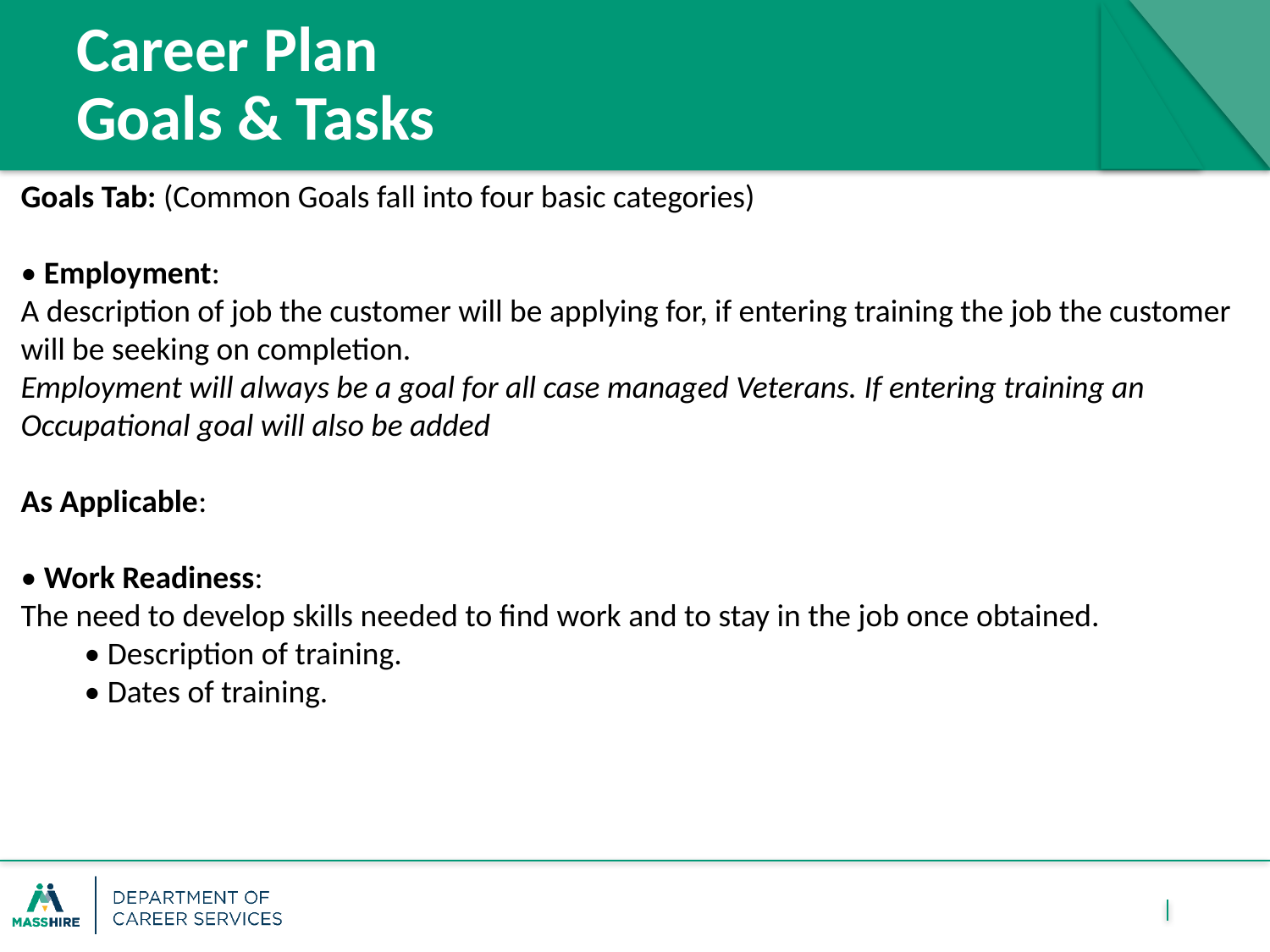

# Career Plan Goals & Tasks
Goals Tab: (Common Goals fall into four basic categories)
• Employment:
A description of job the customer will be applying for, if entering training the job the customer will be seeking on completion.
Employment will always be a goal for all case managed Veterans. If entering training an
Occupational goal will also be added

As Applicable:
• Work Readiness:
The need to develop skills needed to find work and to stay in the job once obtained.
• Description of training.
• Dates of training.